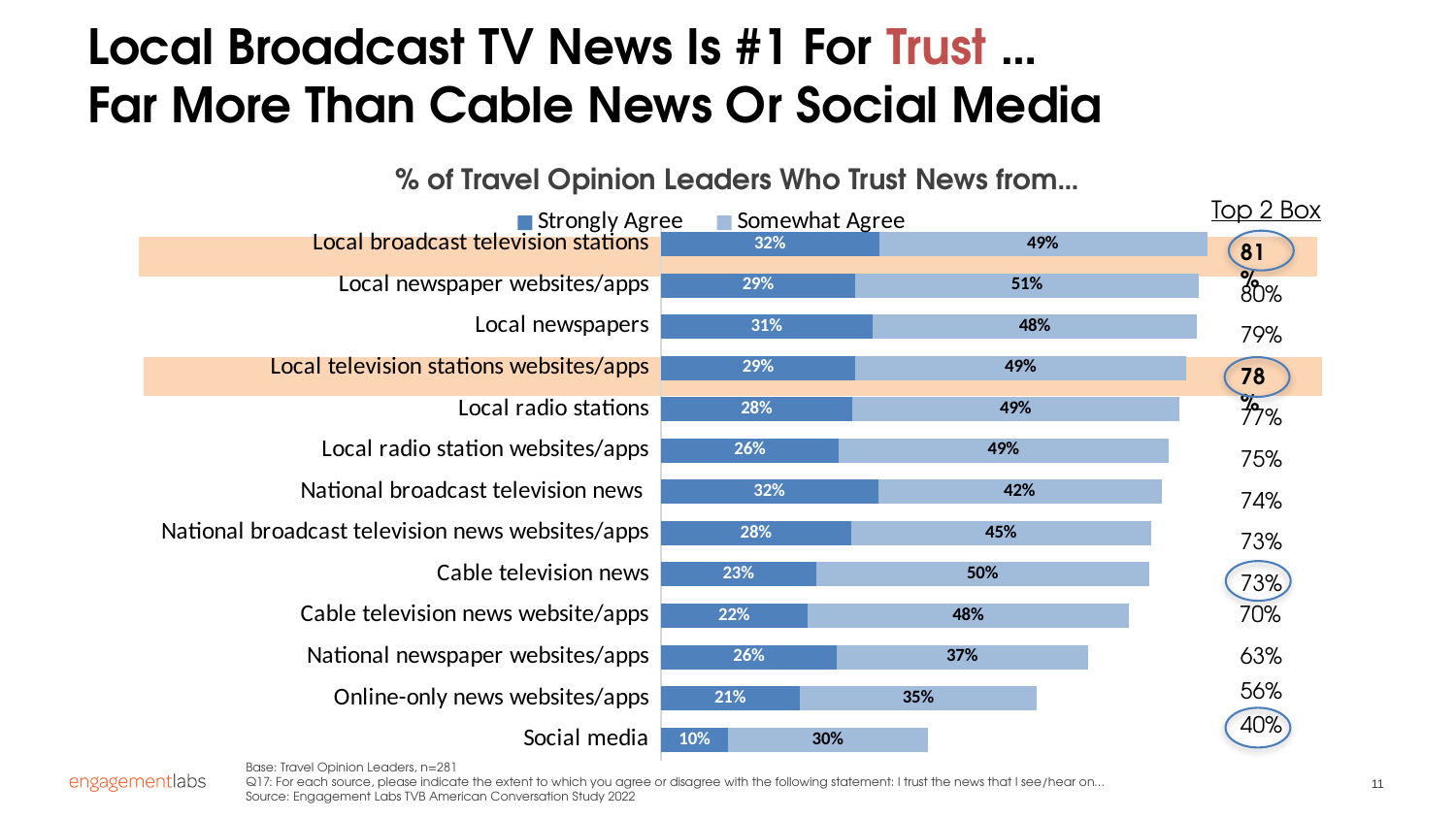

Local Broadcast TV News Is #1 For Trust …
Far More Than Cable News Or Social Media
% of Travel Opinion Leaders Who Trust News from…

### Chart

| Category | Strongly Agree | Somewhat Agree |
|---|---|---|
| Local broadcast television stations  | 0.323933585801016 | 0.487576537717584 |
| Local newspaper websites/apps  | 0.288975478894584 | 0.510133383390824 |
| Local newspapers  | 0.314229614159255 | 0.482644187927794 |
| Local television stations websites/apps  | 0.288445703085904 | 0.492191879219097 |
| Local radio stations  | 0.284630821916006 | 0.485321452836802 |
| Local radio station websites/apps  | 0.264361996456481 | 0.489828755906987 |
| National broadcast television news   | 0.322395648033661 | 0.421470571292842 |
| National broadcast television news websites/apps  | 0.282823699720345 | 0.445617805348979 |
| Cable television news  | 0.230379962833416 | 0.495544481812492 |
| Cable television news website/apps  | 0.217642220186567 | 0.477948589606988 |
| National newspaper websites/apps  | 0.261574423652137 | 0.372406547608828 |
| Online-only news websites/apps  | 0.205781667536036 | 0.353136683293371 |
| Social media  | 0.0995362006015632 | 0.297357122389057 |
Top 2 Box

81%

80%
79%
78%

77%
75%
74%
73%

73%
70%
63%
56%
40%

Base: Travel Opinion Leaders, n=281
Q17: For each source, please indicate the extent to which you agree or disagree with the following statement: I trust the news that I see/hear on…
Source: Engagement Labs TVB American Conversation Study 2022